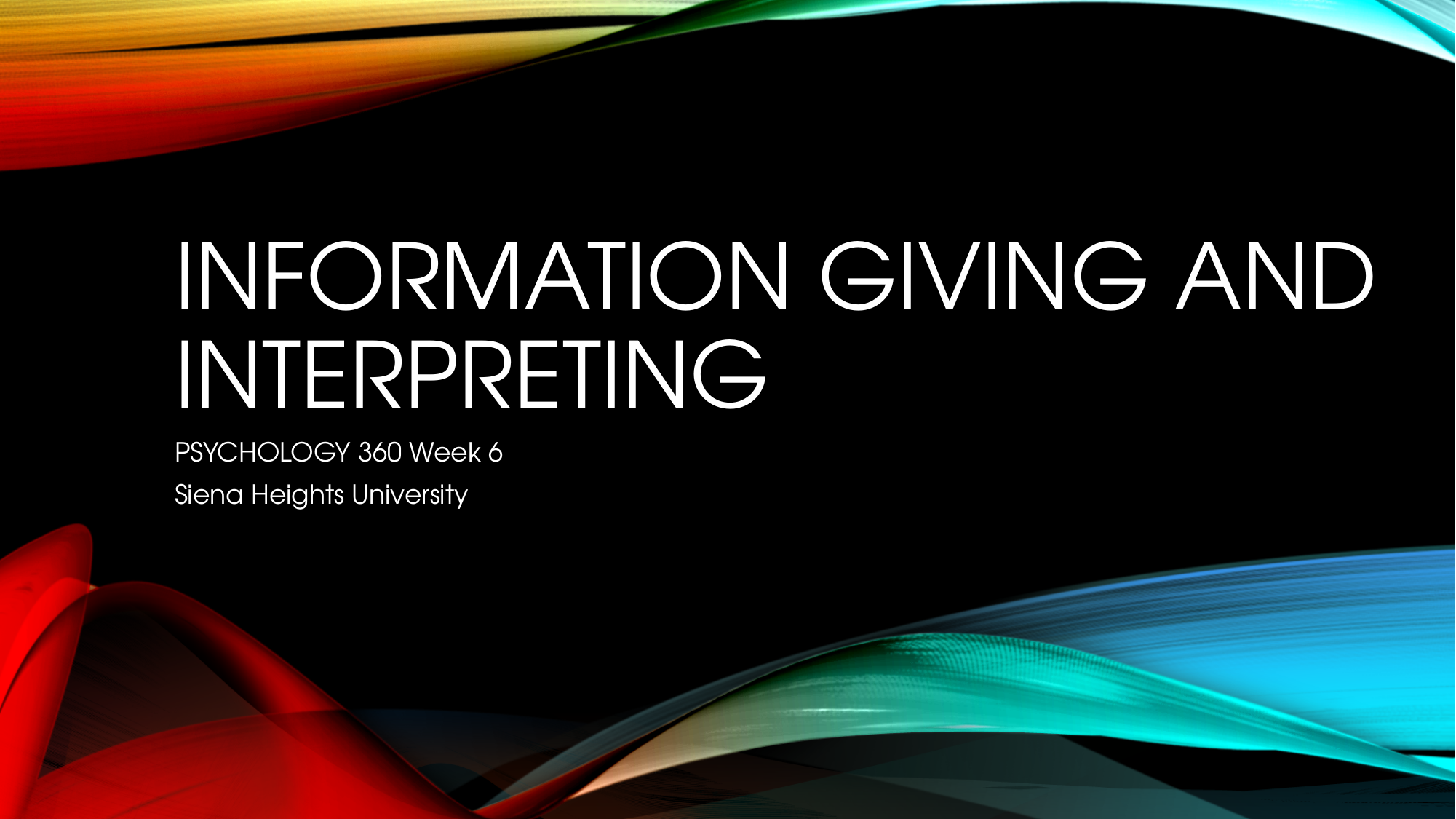

# Information giving and Interpreting
PSYCHOLOGY 360 Week 6
Siena Heights University